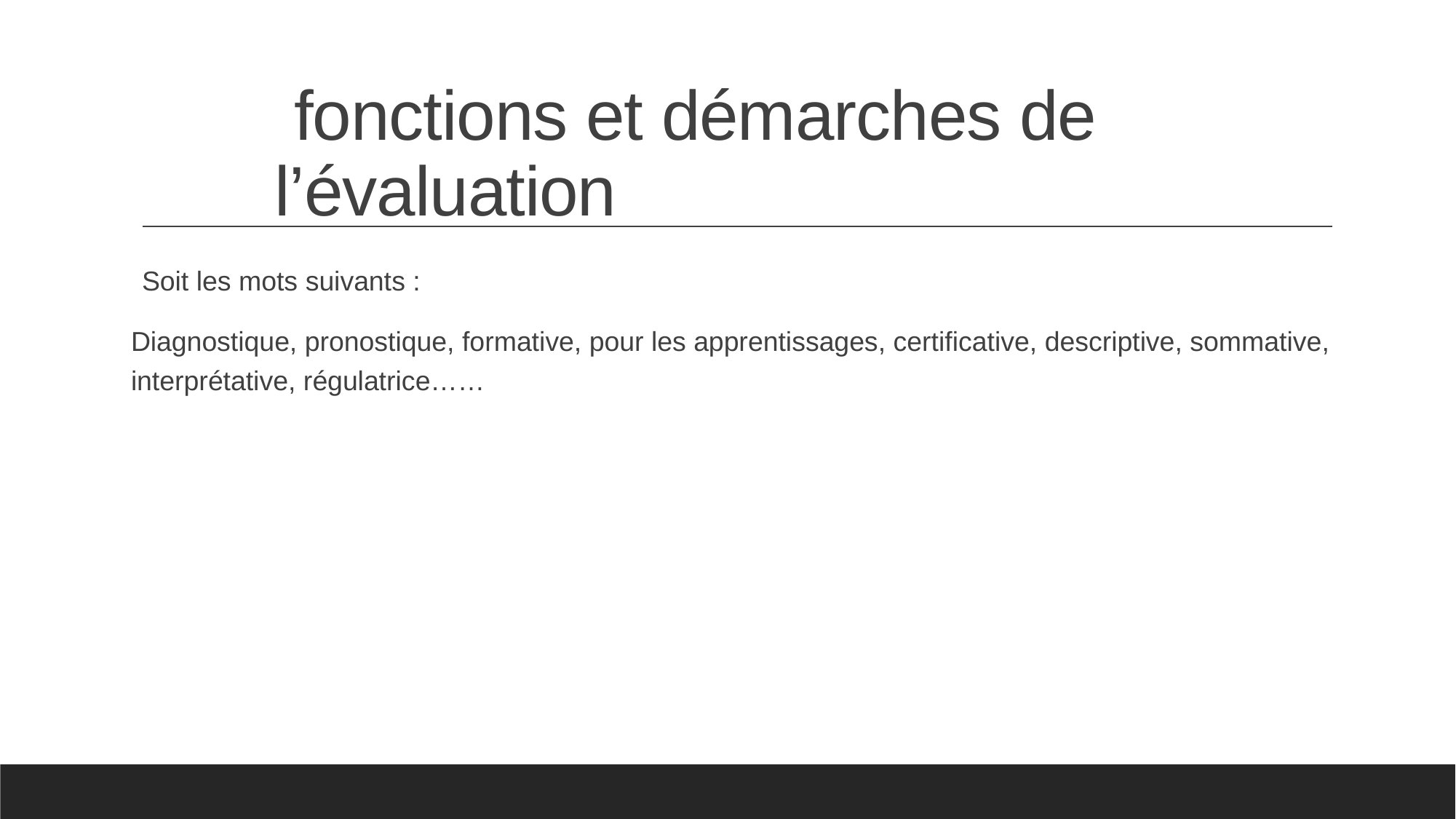

# fonctions et démarches de l’évaluation
Soit les mots suivants :
Diagnostique, pronostique, formative, pour les apprentissages, certificative, descriptive, sommative, interprétative, régulatrice……